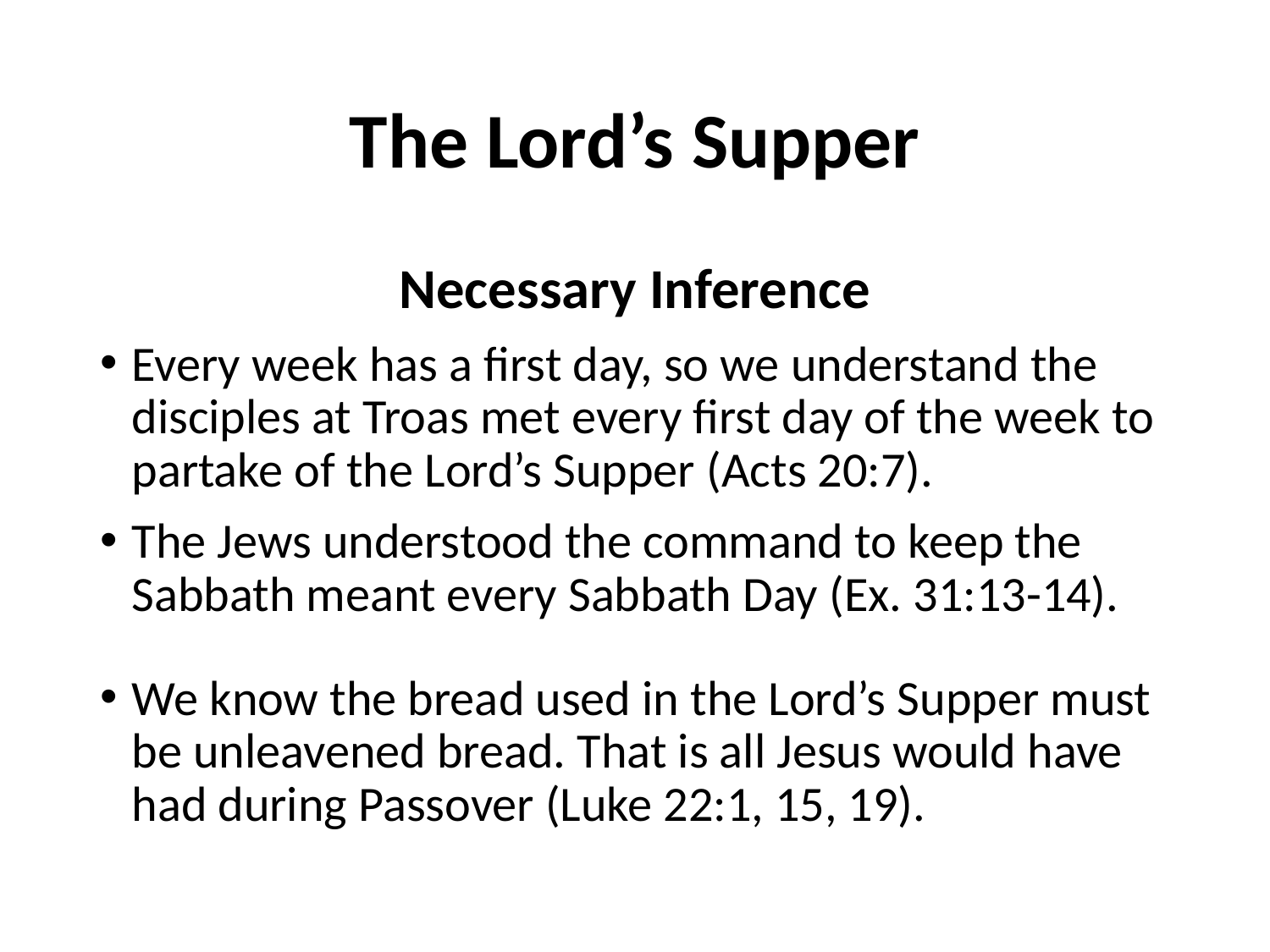

# The Lord’s Supper
Necessary Inference
Every week has a first day, so we understand the disciples at Troas met every first day of the week to partake of the Lord’s Supper (Acts 20:7).
The Jews understood the command to keep the Sabbath meant every Sabbath Day (Ex. 31:13-14).

We know the bread used in the Lord’s Supper must be unleavened bread. That is all Jesus would have had during Passover (Luke 22:1, 15, 19).